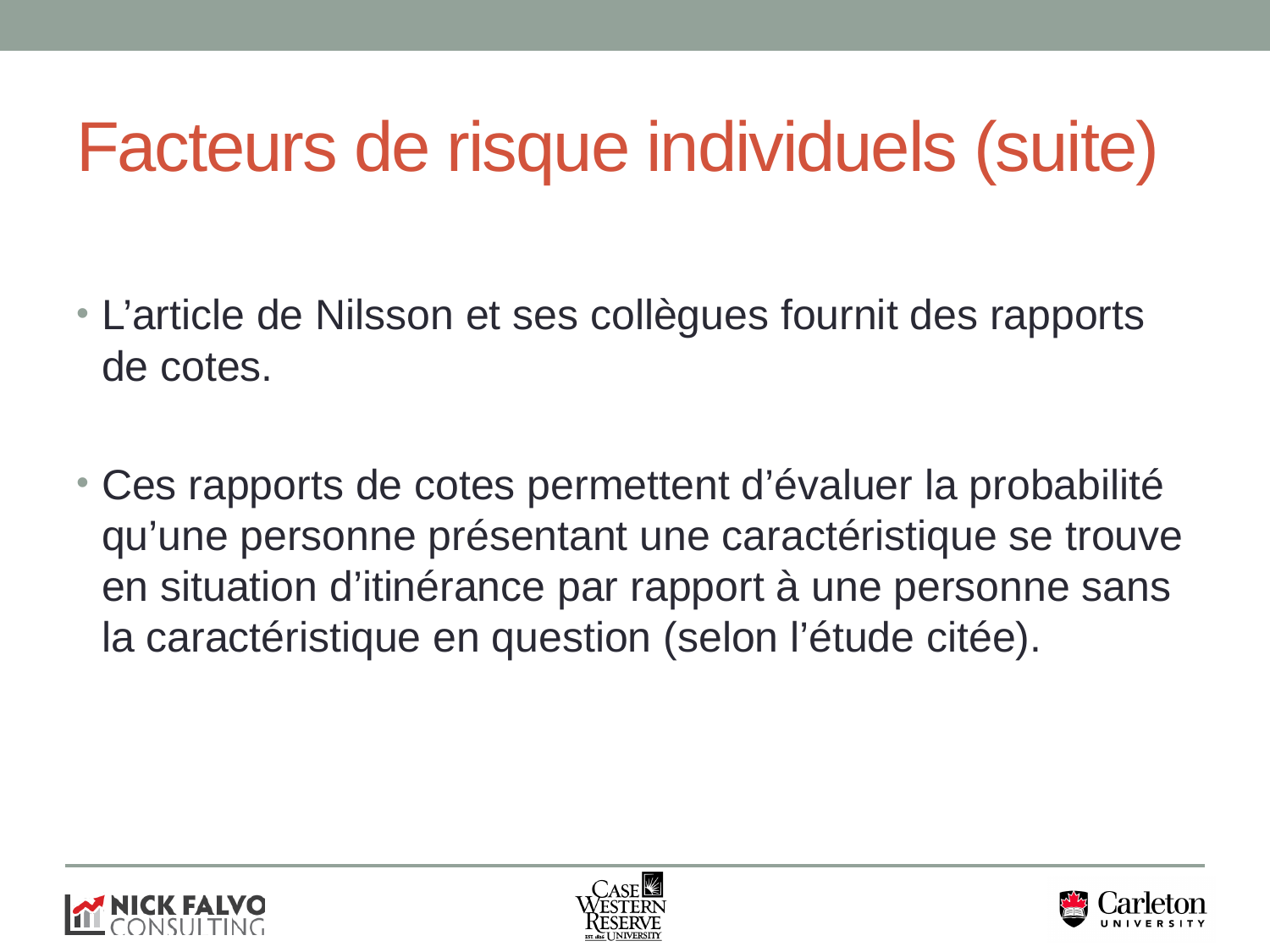

# Facteurs de risque individuels (suite)

L’article de Nilsson et ses collègues fournit des rapports de cotes.

Ces rapports de cotes permettent d’évaluer la probabilité qu’une personne présentant une caractéristique se trouve en situation d’itinérance par rapport à une personne sans la caractéristique en question (selon l’étude citée).